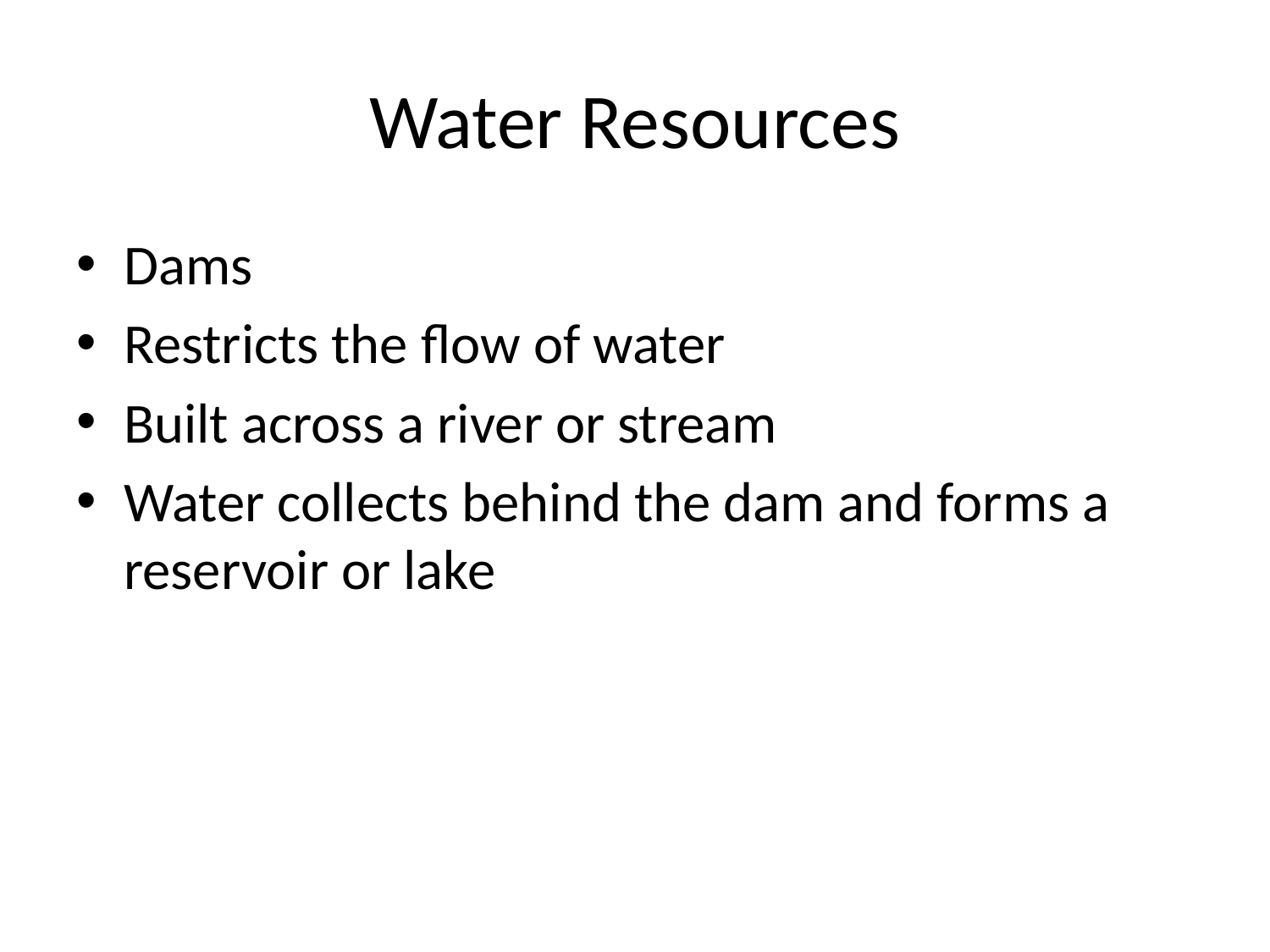

# Water Resources
Dams
Restricts the flow of water
Built across a river or stream
Water collects behind the dam and forms a reservoir or lake